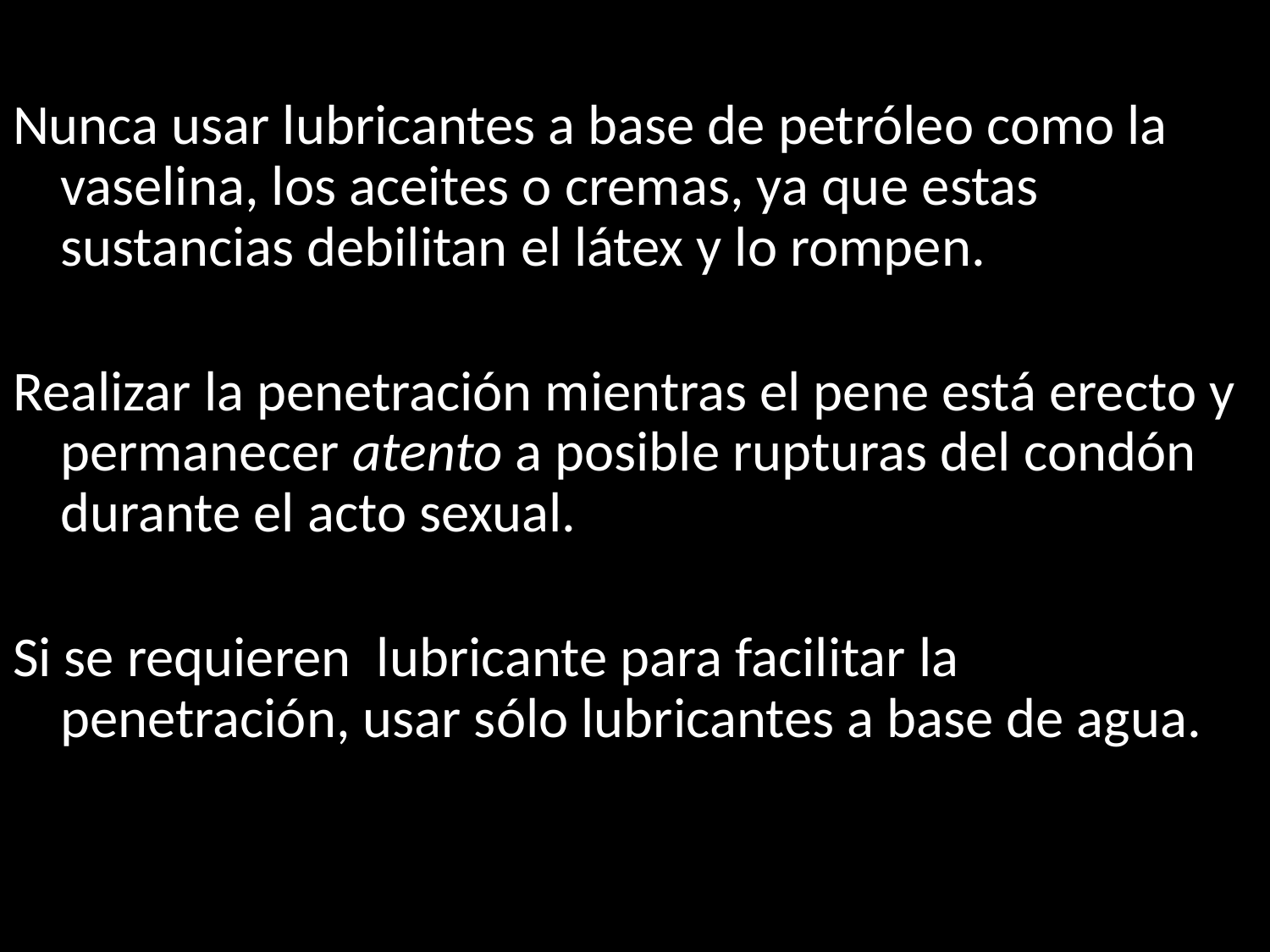

Nunca usar lubricantes a base de petróleo como la vaselina, los aceites o cremas, ya que estas sustancias debilitan el látex y lo rompen.

Realizar la penetración mientras el pene está erecto y permanecer atento a posible rupturas del condón durante el acto sexual.

Si se requieren  lubricante para facilitar la penetración, usar sólo lubricantes a base de agua.